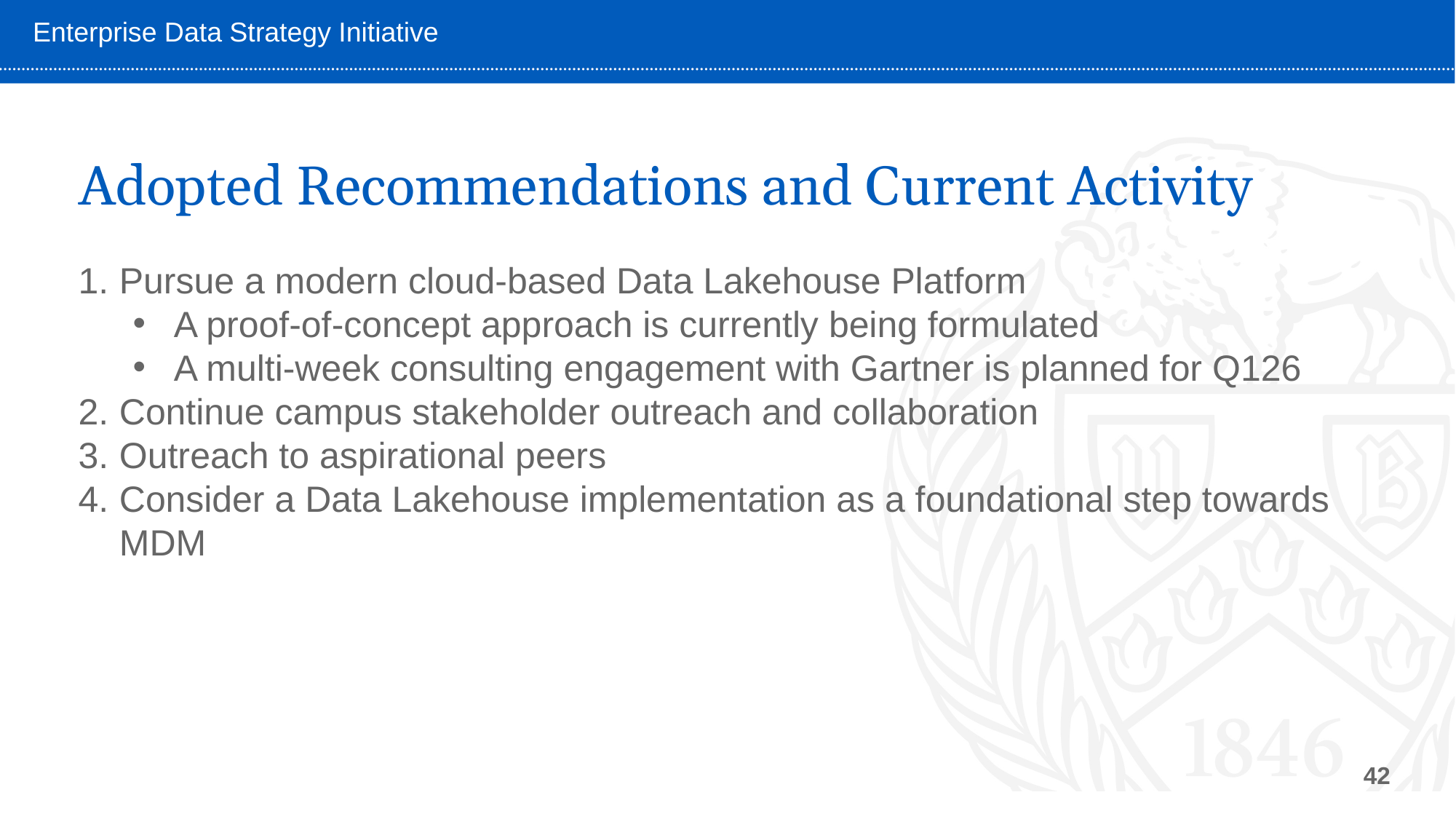

# Adopted Recommendations and Current Activity
Pursue a modern cloud-based Data Lakehouse Platform
A proof-of-concept approach is currently being formulated
A multi-week consulting engagement with Gartner is planned for Q126
Continue campus stakeholder outreach and collaboration
Outreach to aspirational peers
Consider a Data Lakehouse implementation as a foundational step towards MDMM